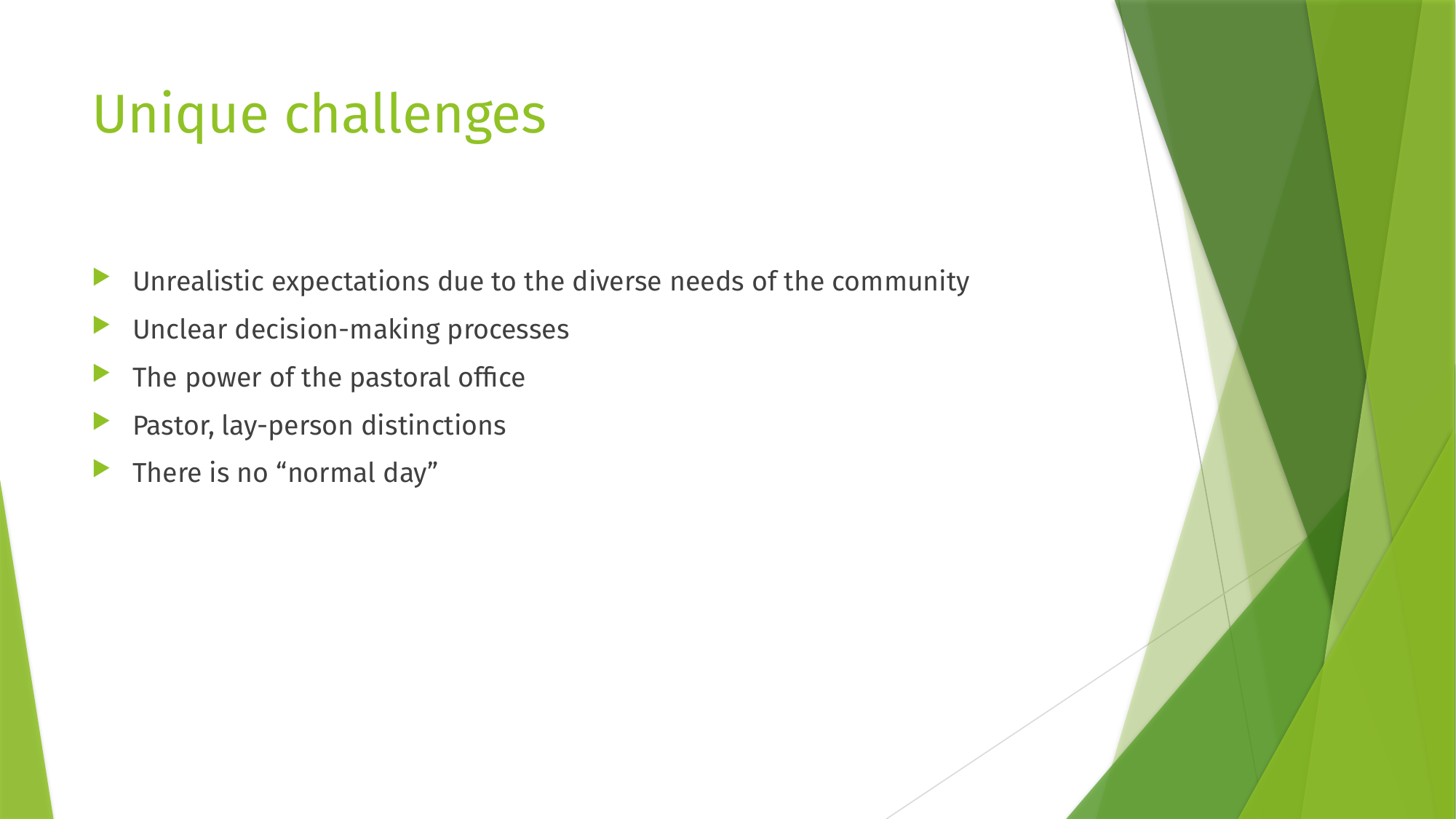

# Unique challenges
Unrealistic expectations due to the diverse needs of the community
Unclear decision-making processes
The power of the pastoral office
Pastor, lay-person distinctions
There is no “normal day”